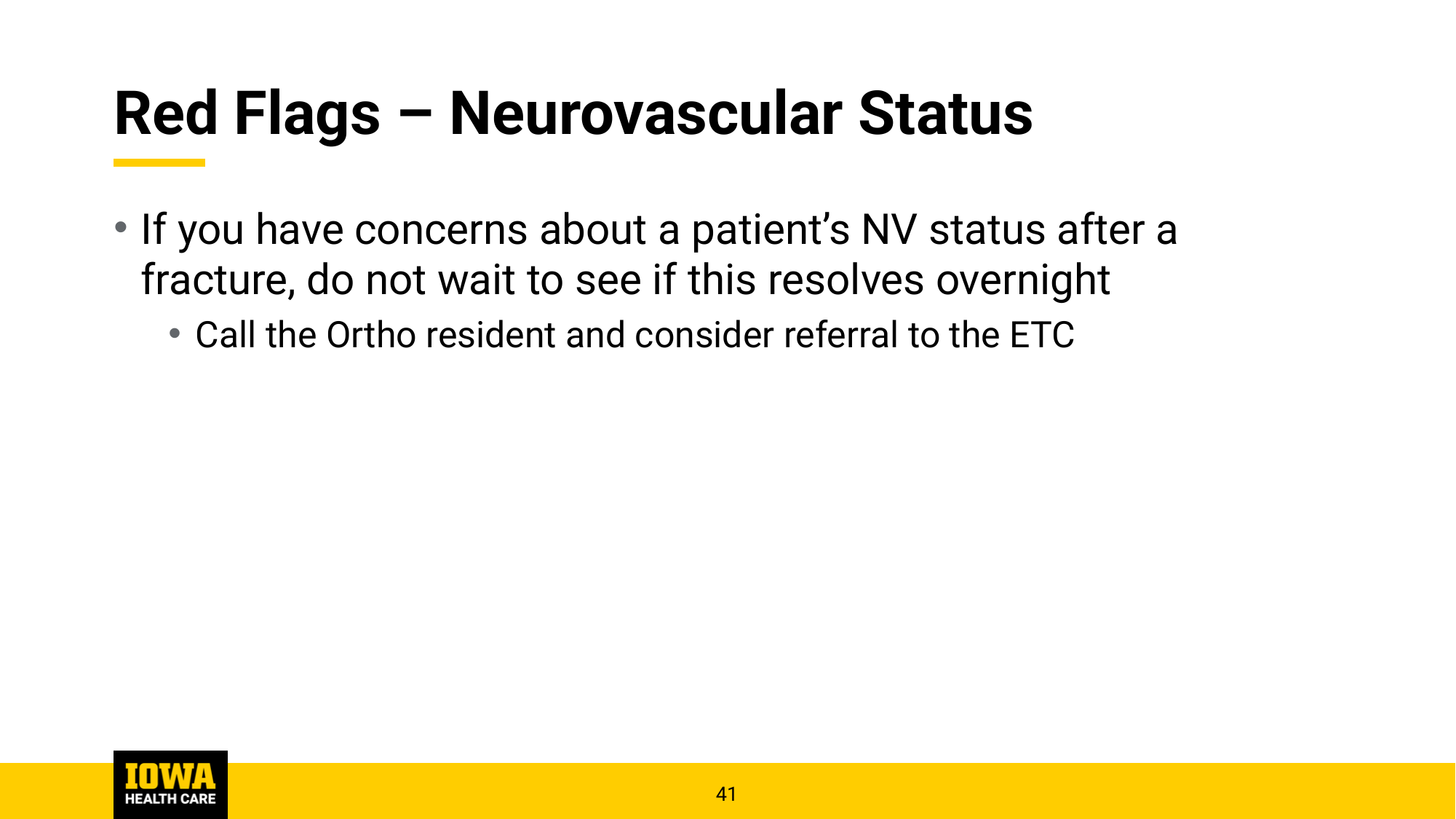

# Red Flags – Neurovascular Status
If you have concerns about a patient’s NV status after a fracture, do not wait to see if this resolves overnight
Call the Ortho resident and consider referral to the ETC